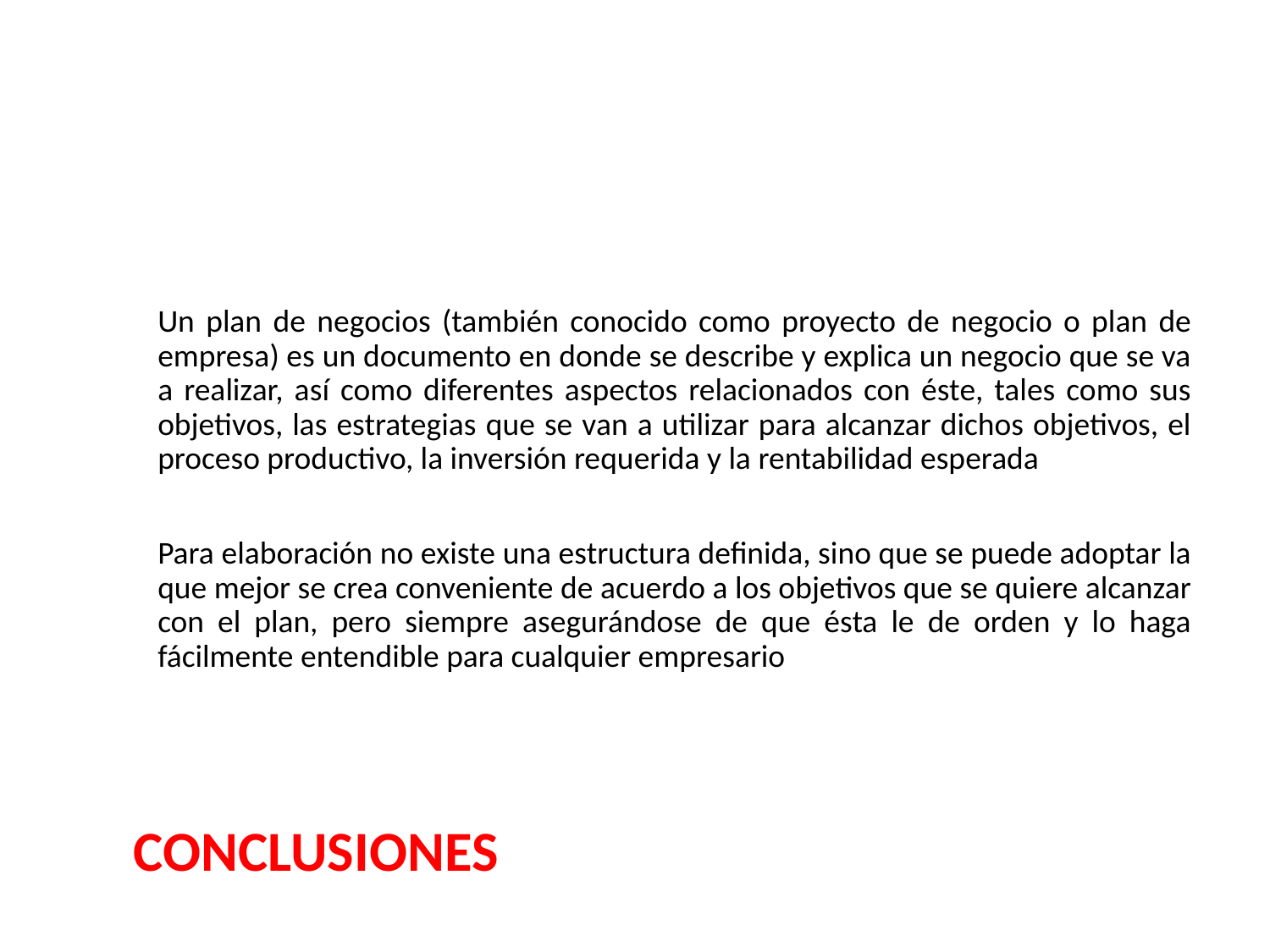

Un plan de negocios (también conocido como proyecto de negocio o plan de empresa) es un documento en donde se describe y explica un negocio que se va a realizar, así como diferentes aspectos relacionados con éste, tales como sus objetivos, las estrategias que se van a utilizar para alcanzar dichos objetivos, el proceso productivo, la inversión requerida y la rentabilidad esperada

Para elaboración no existe una estructura definida, sino que se puede adoptar la que mejor se crea conveniente de acuerdo a los objetivos que se quiere alcanzar con el plan, pero siempre asegurándose de que ésta le de orden y lo haga fácilmente entendible para cualquier empresario
     CONCLUSIONES